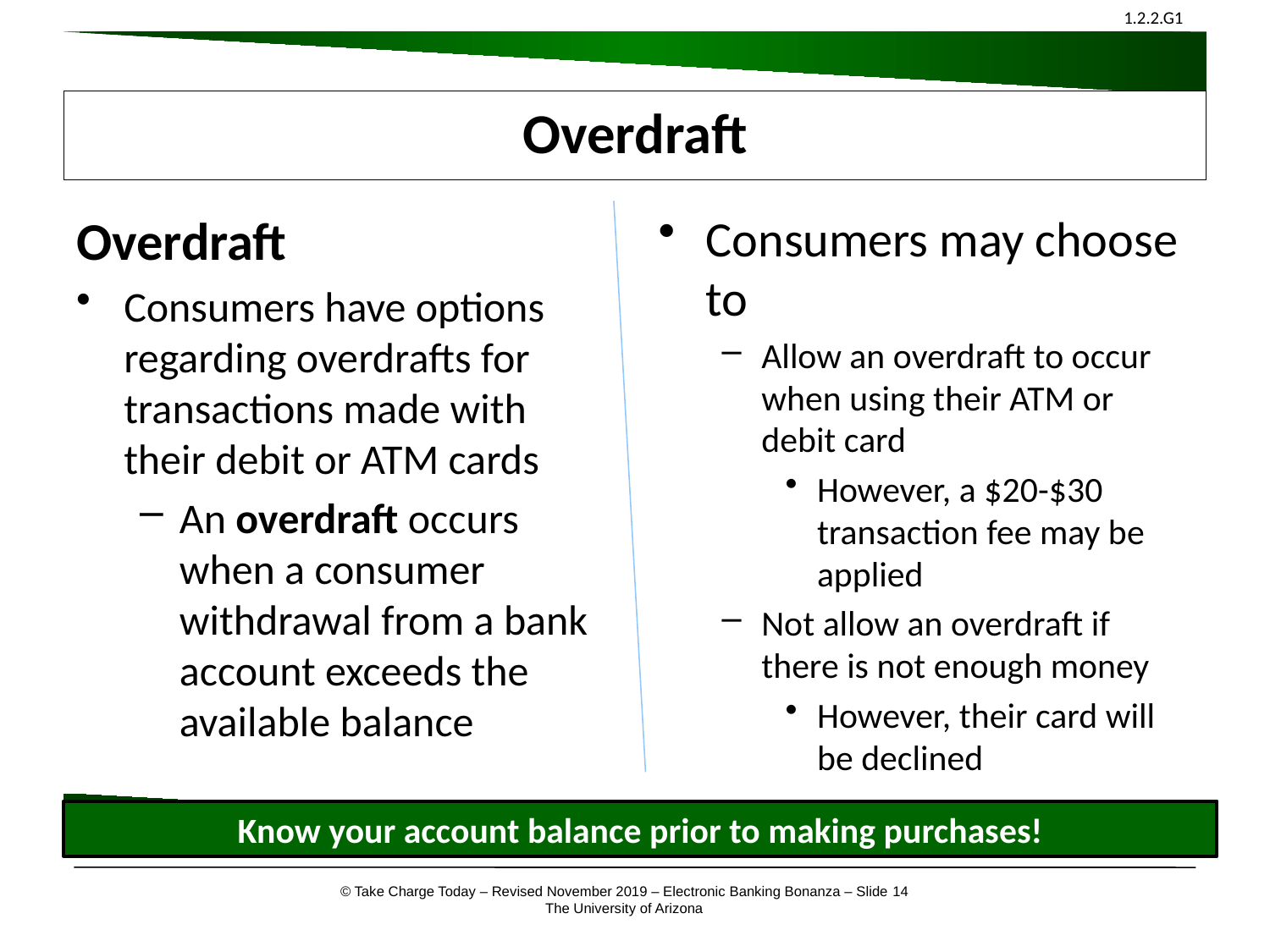

# Overdraft
Overdraft
Consumers have options regarding overdrafts for transactions made with their debit or ATM cards
An overdraft occurs when a consumer withdrawal from a bank account exceeds the available balance
Consumers may choose to
Allow an overdraft to occur when using their ATM or debit card
However, a $20-$30 transaction fee may be applied
Not allow an overdraft if there is not enough money
However, their card will be declined

Know your account balance prior to making purchases!